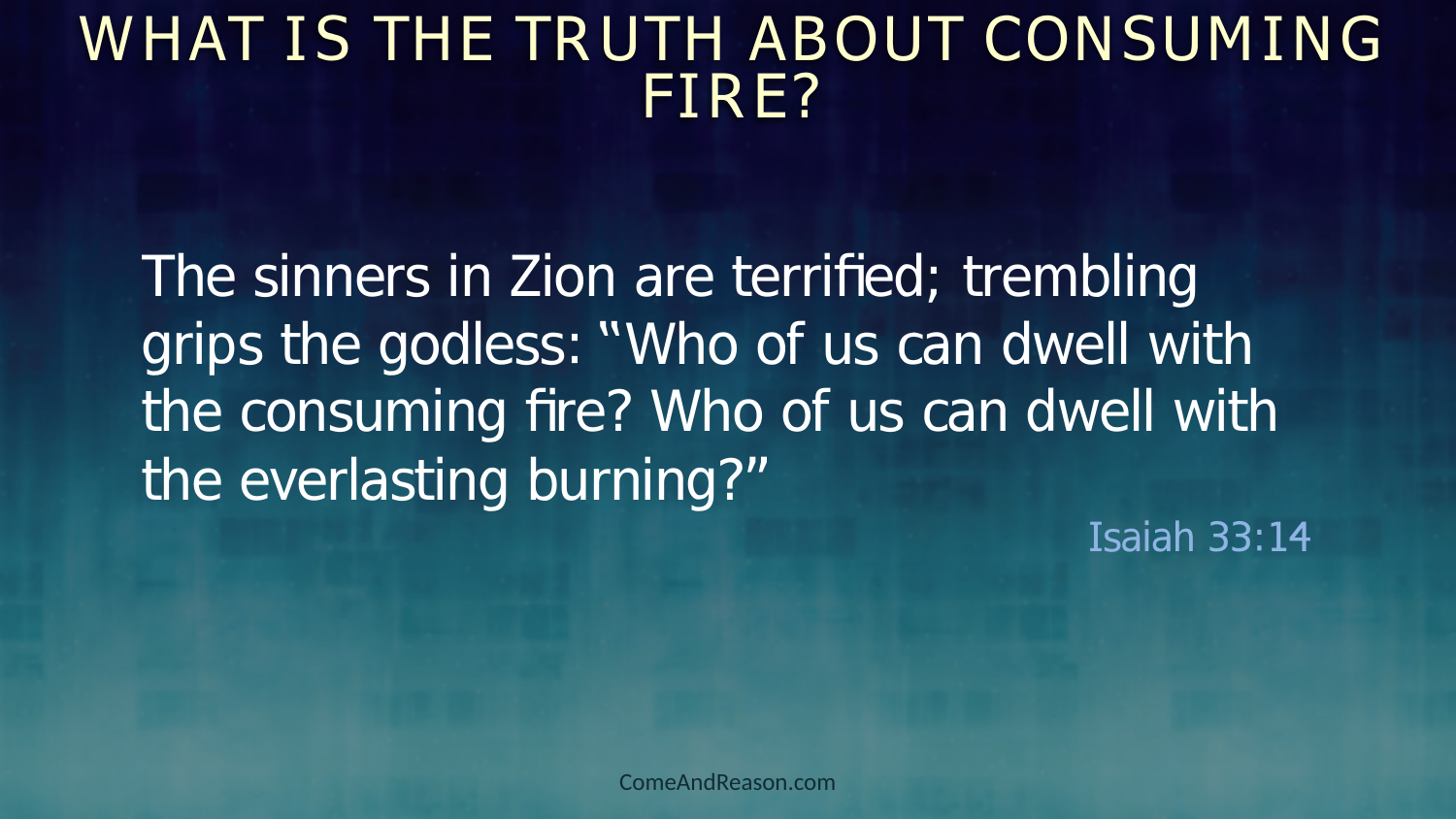

What Is the Truth About Consuming Fire?

The sinners in Zion are terrified; trembling grips the godless: “Who of us can dwell with the consuming fire? Who of us can dwell with the everlasting burning?”
				Isaiah 33:14

ComeAndReason.com